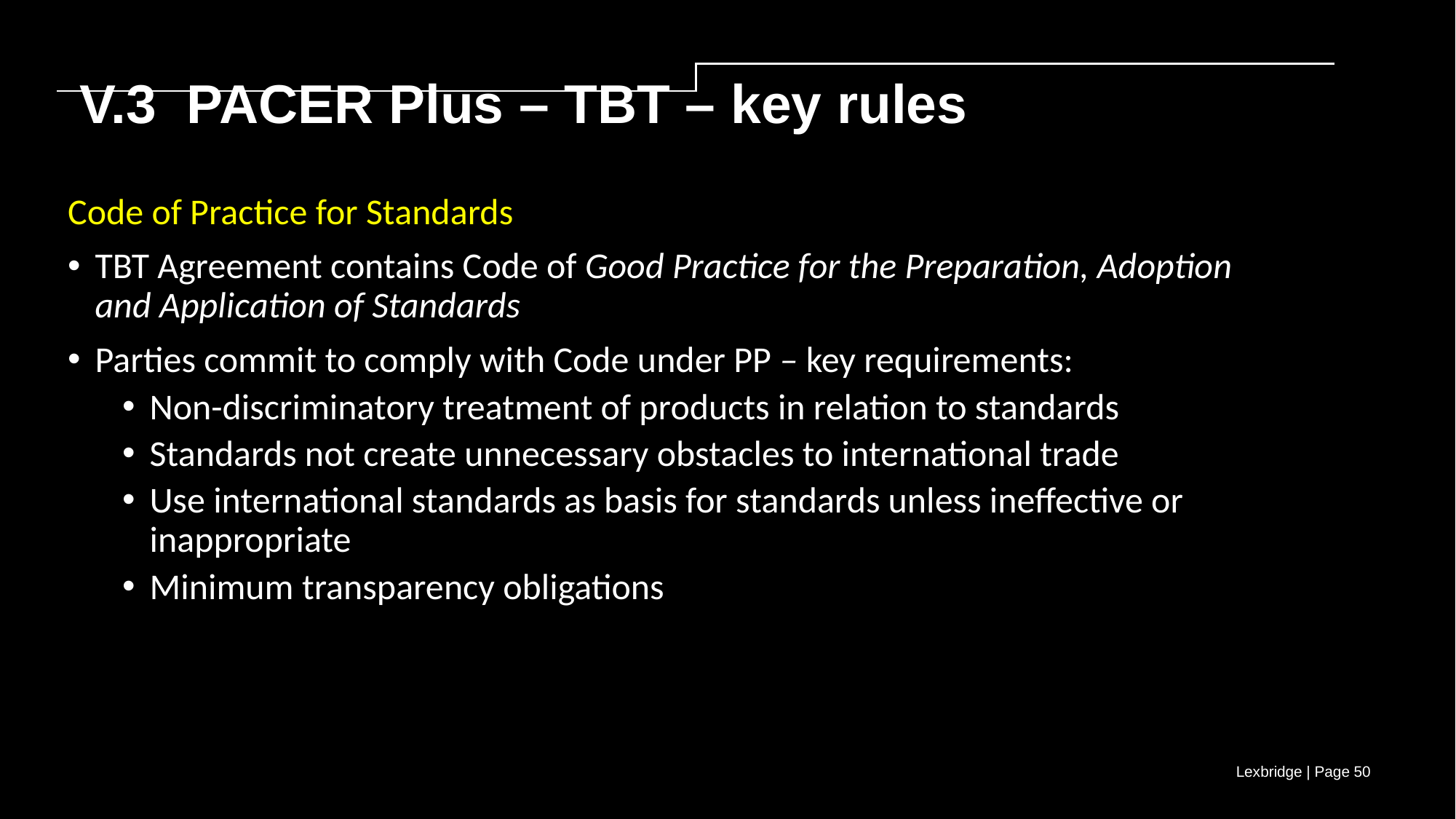

V.3  PACER Plus – TBT – key rules
Code of Practice for Standards
TBT Agreement contains Code of Good Practice for the Preparation, Adoption and Application of Standards
Parties commit to comply with Code under PP – key requirements:
Non-discriminatory treatment of products in relation to standards
Standards not create unnecessary obstacles to international trade
Use international standards as basis for standards unless ineffective or inappropriate
Minimum transparency obligations
Lexbridge | Page 50